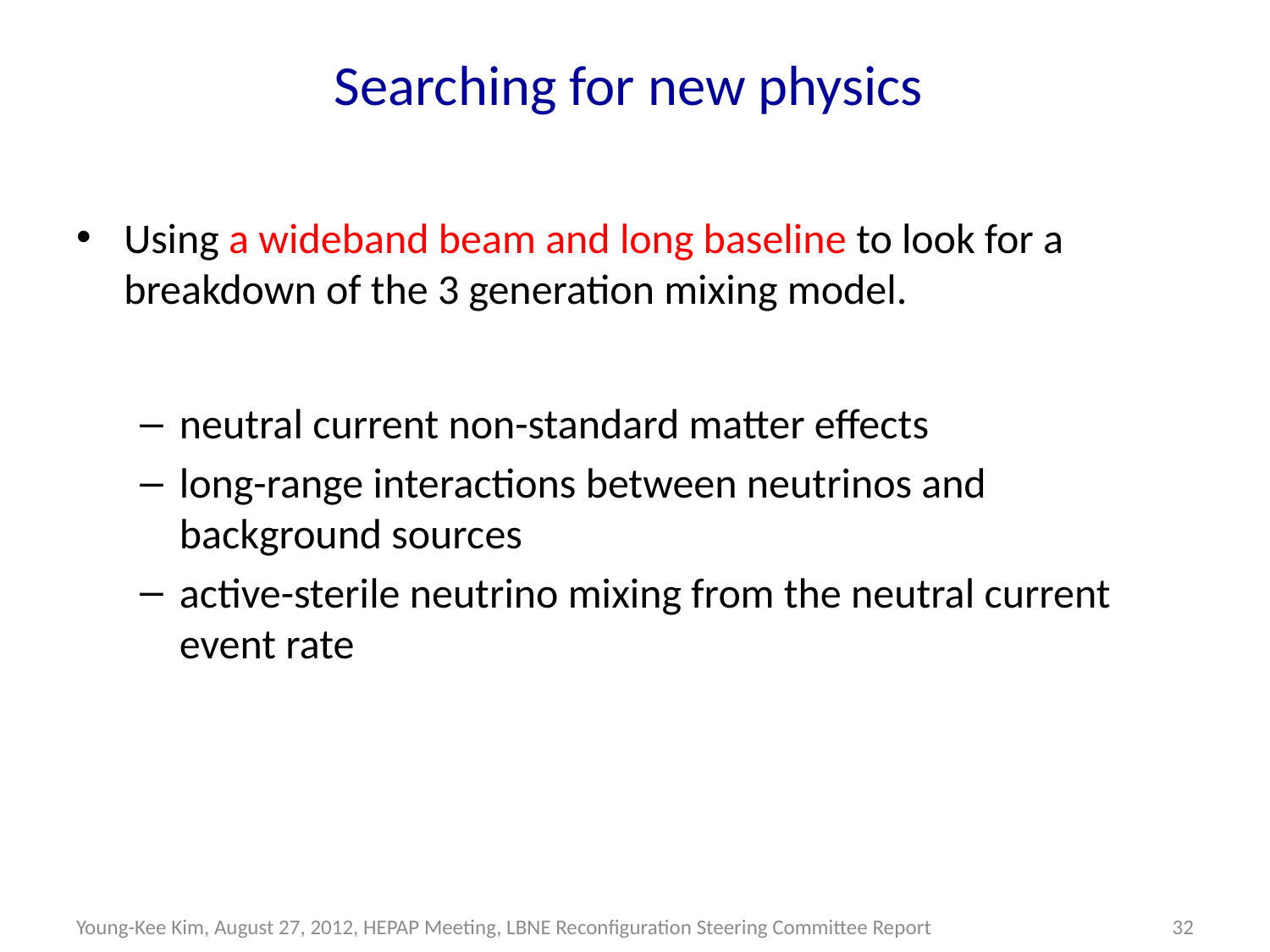

# Searching for new physics

Using a wideband beam and long baseline to look for a breakdown of the 3 generation mixing model.

neutral current non-standard matter effects
long-range interactions between neutrinos and background sources
active-sterile neutrino mixing from the neutral current event rate
Young-Kee Kim, August 27, 2012, HEPAP Meeting, LBNE Reconfiguration Steering Committee Report
32